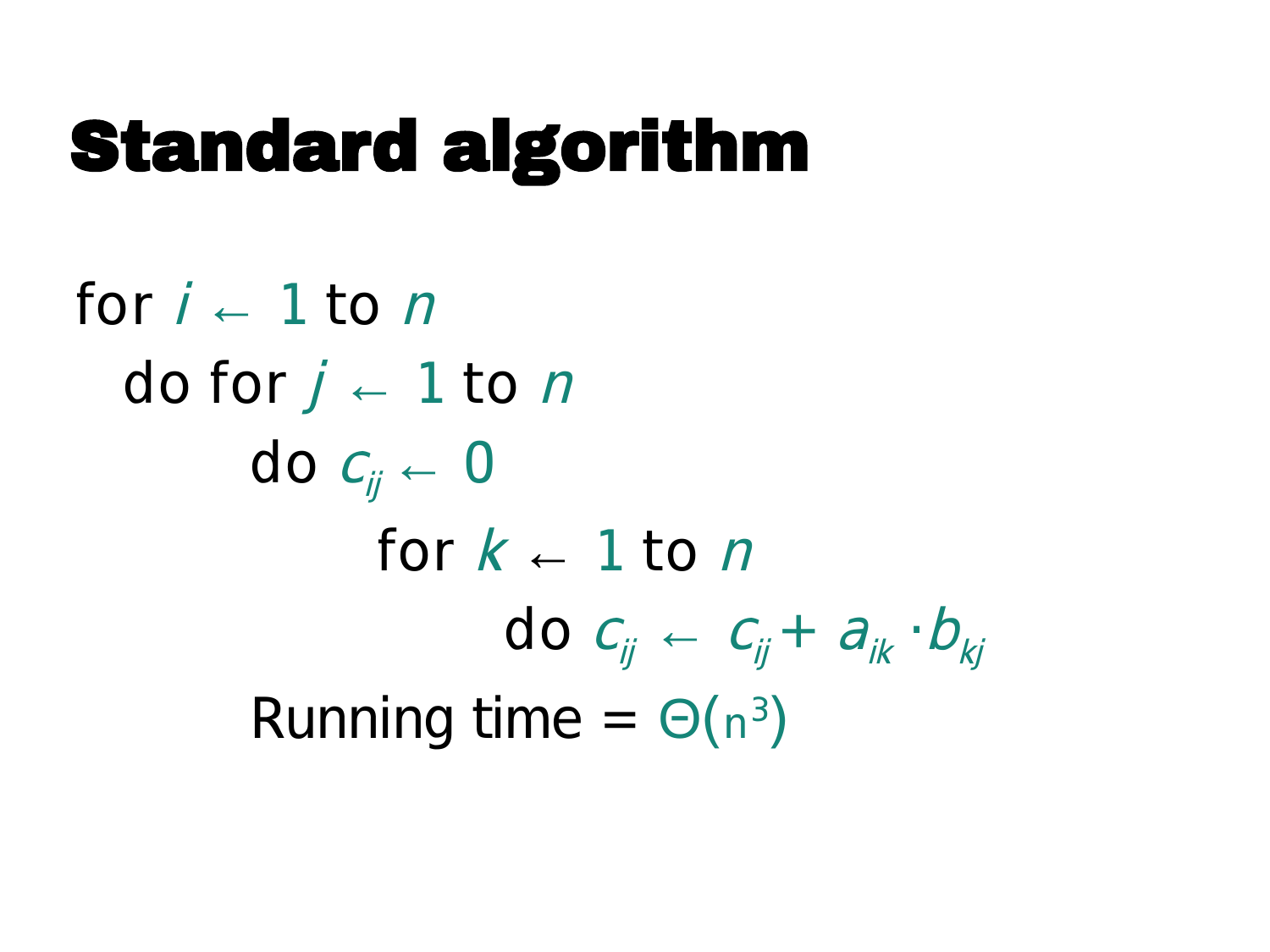

# Standard algorithm
for i ← 1 to n
	do for j ← 1 to n
		do cij ← 0
			for k ← 1 to n
				do cij ← cij + aik ⋅bkj
		Running time = Θ(n3)